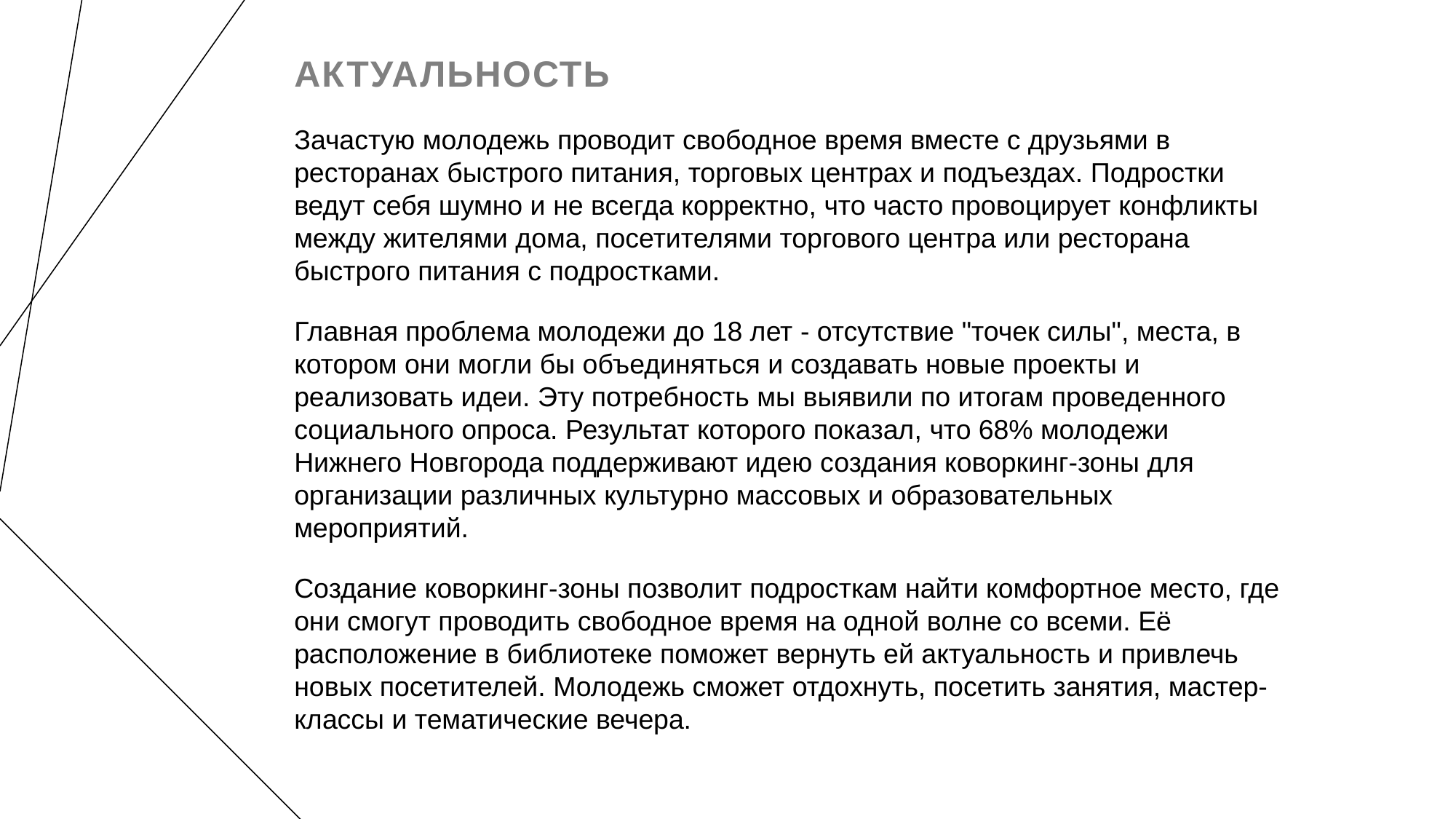

АКТУАЛЬНОСТЬ
Зачастую молодежь проводит свободное время вместе с друзьями в ресторанах быстрого питания, торговых центрах и подъездах. Подростки ведут себя шумно и не всегда корректно, что часто провоцирует конфликты между жителями дома, посетителями торгового центра или ресторана быстрого питания с подростками.
Главная проблема молодежи до 18 лет - отсутствие "точек силы", места, в котором они могли бы объединяться и создавать новые проекты и реализовать идеи. Эту потребность мы выявили по итогам проведенного социального опроса. Результат которого показал, что 68% молодежи Нижнего Новгорода поддерживают идею создания коворкинг-зоны для организации различных культурно массовых и образовательных мероприятий.
Создание коворкинг-зоны позволит подросткам найти комфортное место, где они смогут проводить свободное время на одной волне со всеми. Её расположение в библиотеке поможет вернуть ей актуальность и привлечь новых посетителей. Молодежь сможет отдохнуть, посетить занятия, мастер-классы и тематические вечера.
# ПРОГРАММА ЗАКРЫТИЯ